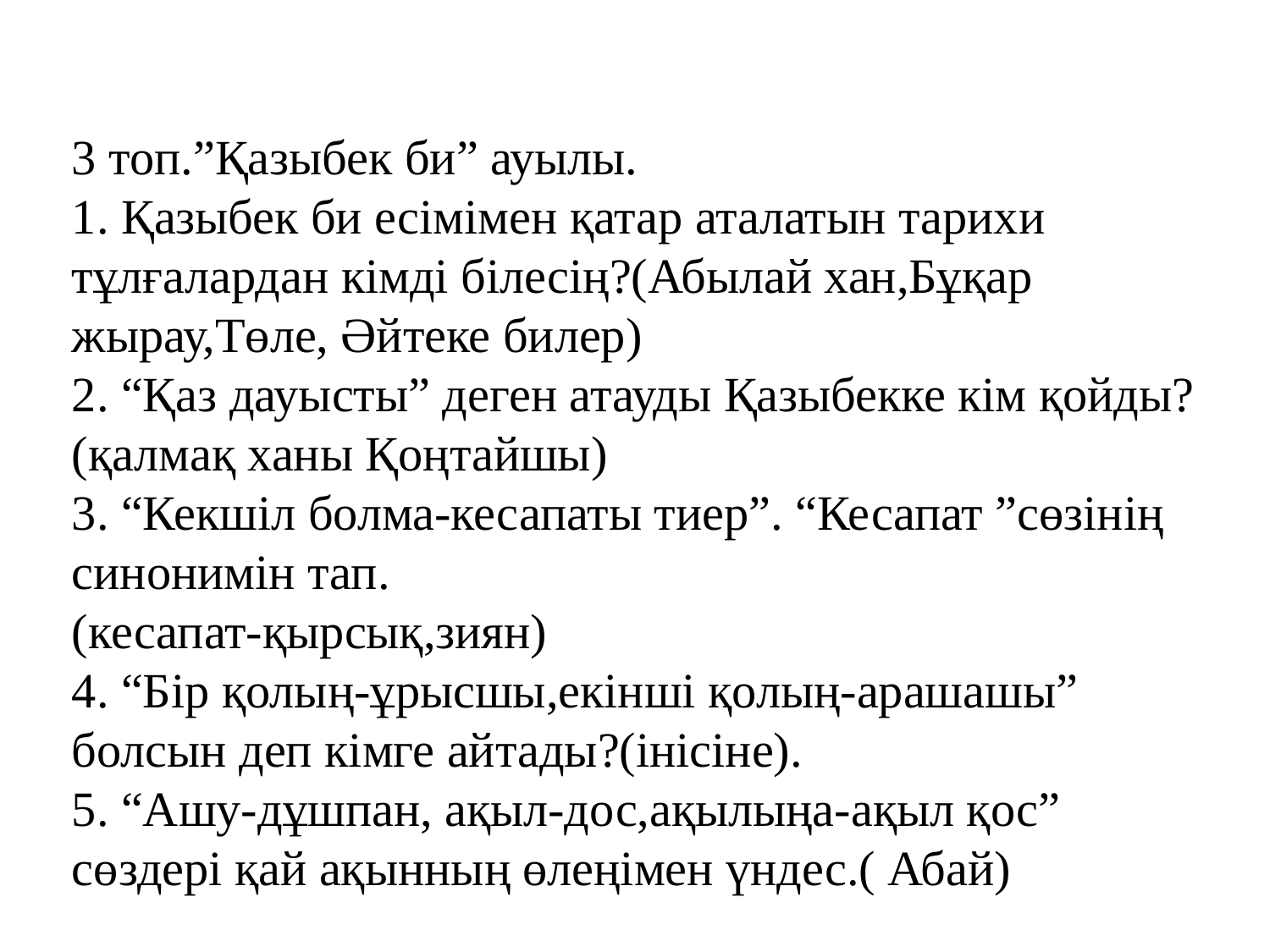

3 топ.”Қазыбек би” ауылы. 
1. Қазыбек би есімімен қатар аталатын тарихи тұлғалардан кімді білесің?(Абылай хан,Бұқар жырау,Төле, Әйтеке билер) 
2. “Қаз дауысты” деген атауды Қазыбекке кім қойды?(қалмақ ханы Қоңтайшы) 
3. “Кекшіл болма-кесапаты тиер”. “Кесапат ”сөзінің синонимін тап. 
(кесапат-қырсық,зиян) 
4. “Бір қолың-ұрысшы,екінші қолың-арашашы” болсын деп кімге айтады?(інісіне). 
5. “Ашу-дұшпан, ақыл-дос,ақылыңа-ақыл қос” сөздері қай ақынның өлеңімен үндес.( Абай)